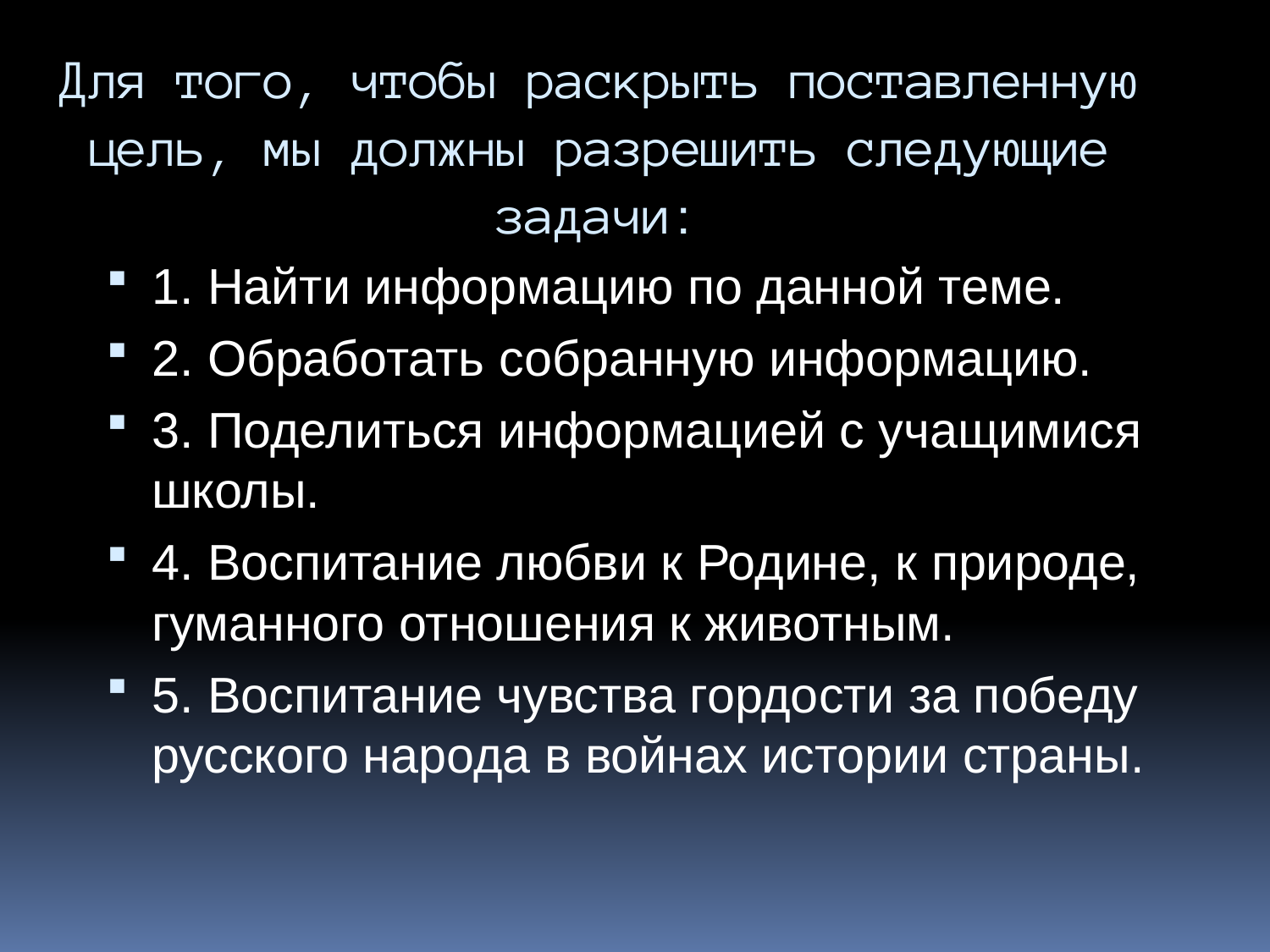

Для того, чтобы раскрыть поставленную цель, мы должны разрешить следующие задачи:
1. Найти информацию по данной теме.
2. Обработать собранную информацию.
3. Поделиться информацией с учащимися школы.
4. Воспитание любви к Родине, к природе, гуманного отношения к животным.
5. Воспитание чувства гордости за победу русского народа в войнах истории страны.